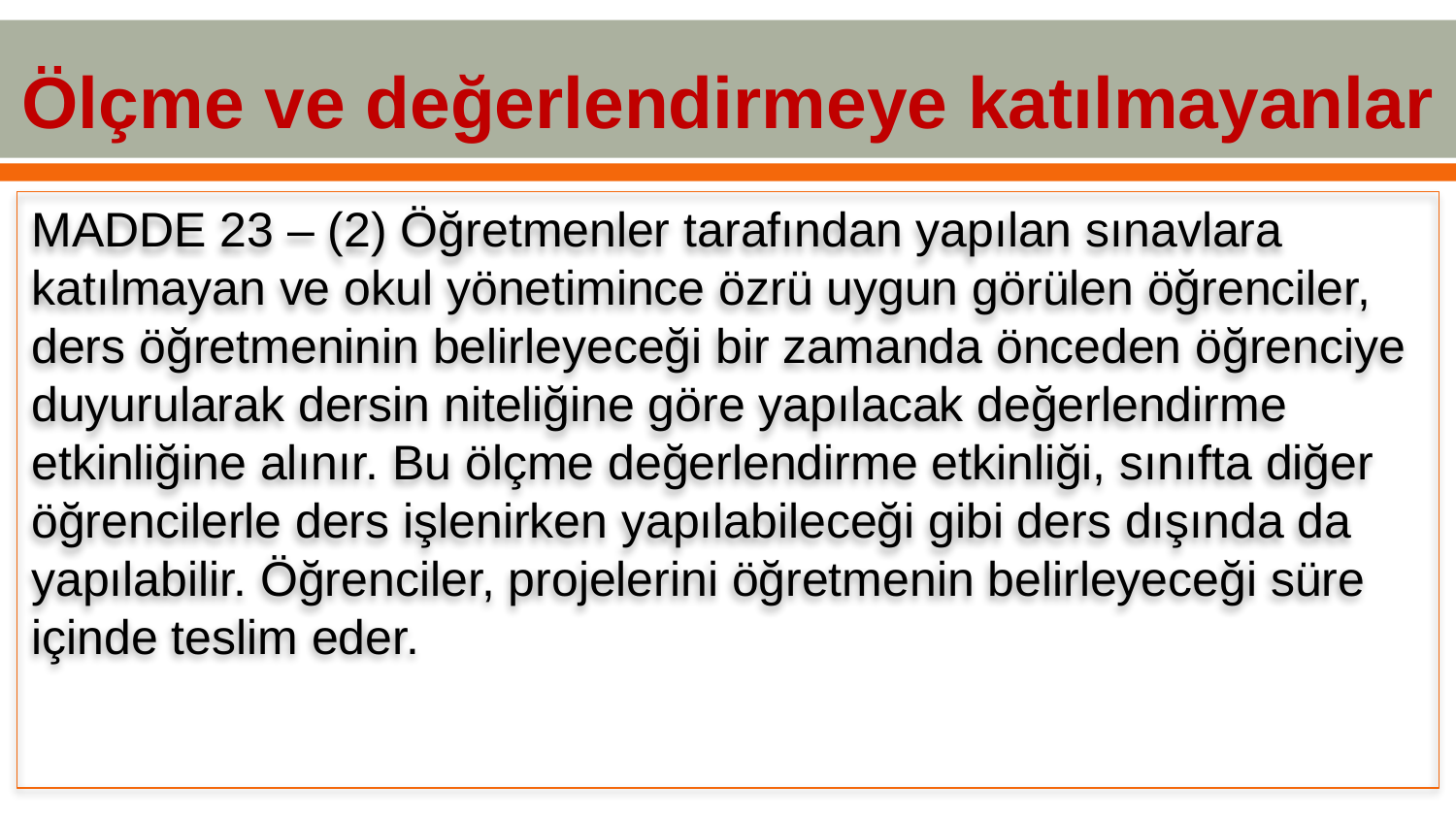

Ölçme ve değerlendirmeye katılmayanlar
MADDE 23 – (2) Öğretmenler tarafından yapılan sınavlara katılmayan ve okul yönetimince özrü uygun görülen öğrenciler, ders öğretmeninin belirleyeceği bir zamanda önceden öğrenciye duyurularak dersin niteliğine göre yapılacak değerlendirme etkinliğine alınır. Bu ölçme değerlendirme etkinliği, sınıfta diğer öğrencilerle ders işlenirken yapılabileceği gibi ders dışında da yapılabilir. Öğrenciler, projelerini öğretmenin belirleyeceği süre içinde teslim eder.